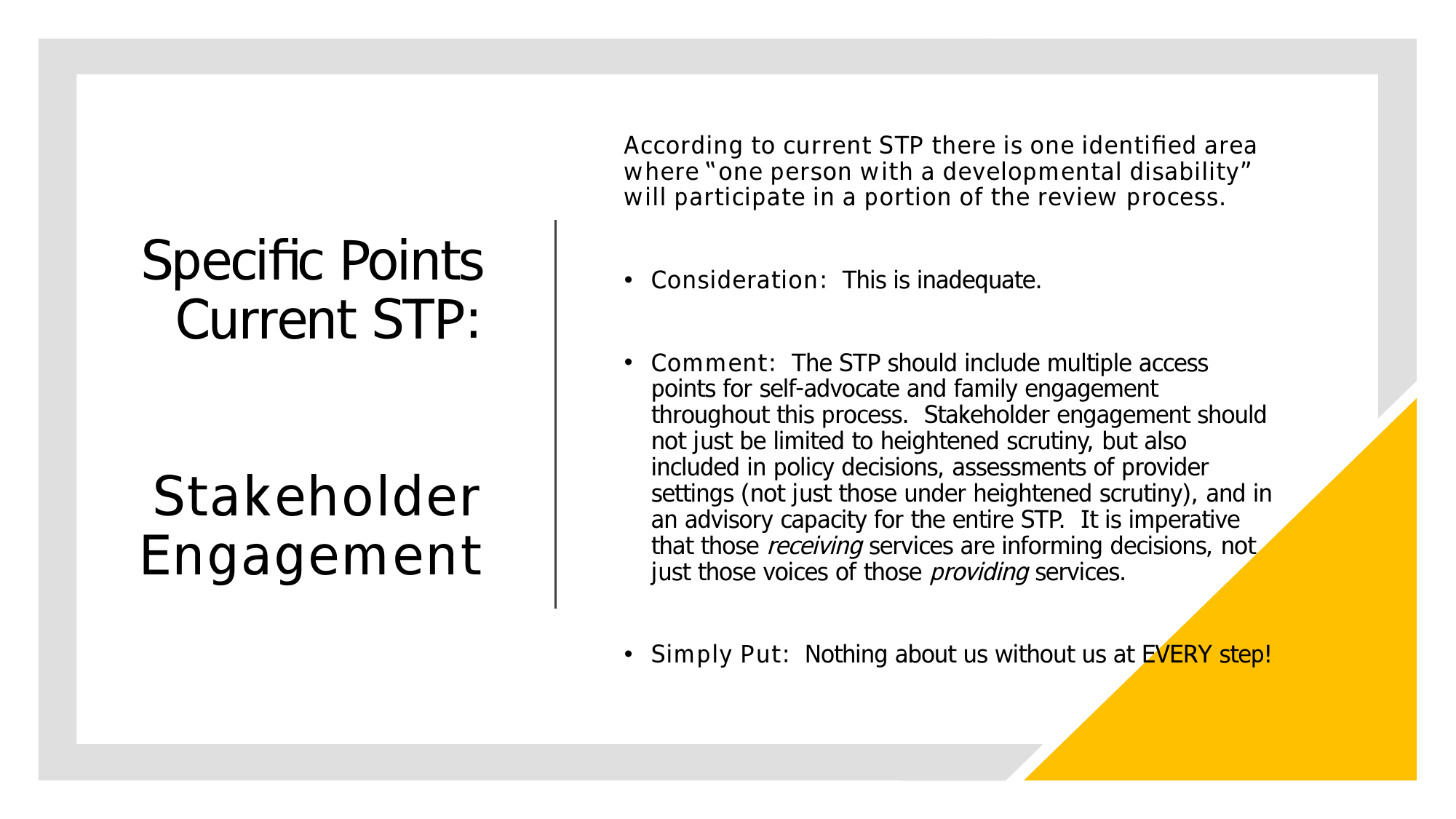

# Specific Points Current STP: Stakeholder Engagement
According to current STP there is one identified area where “one person with a developmental disability” will participate in a portion of the review process.

Consideration:  This is inadequate.

Comment:  The STP should include multiple access points for self-advocate and family engagement throughout this process.  Stakeholder engagement should not just be limited to heightened scrutiny, but also included in policy decisions, assessments of provider settings (not just those under heightened scrutiny), and in an advisory capacity for the entire STP.  It is imperative that those receiving services are informing decisions, not just those voices of those providing services.

Simply Put:  Nothing about us without us at EVERY step!